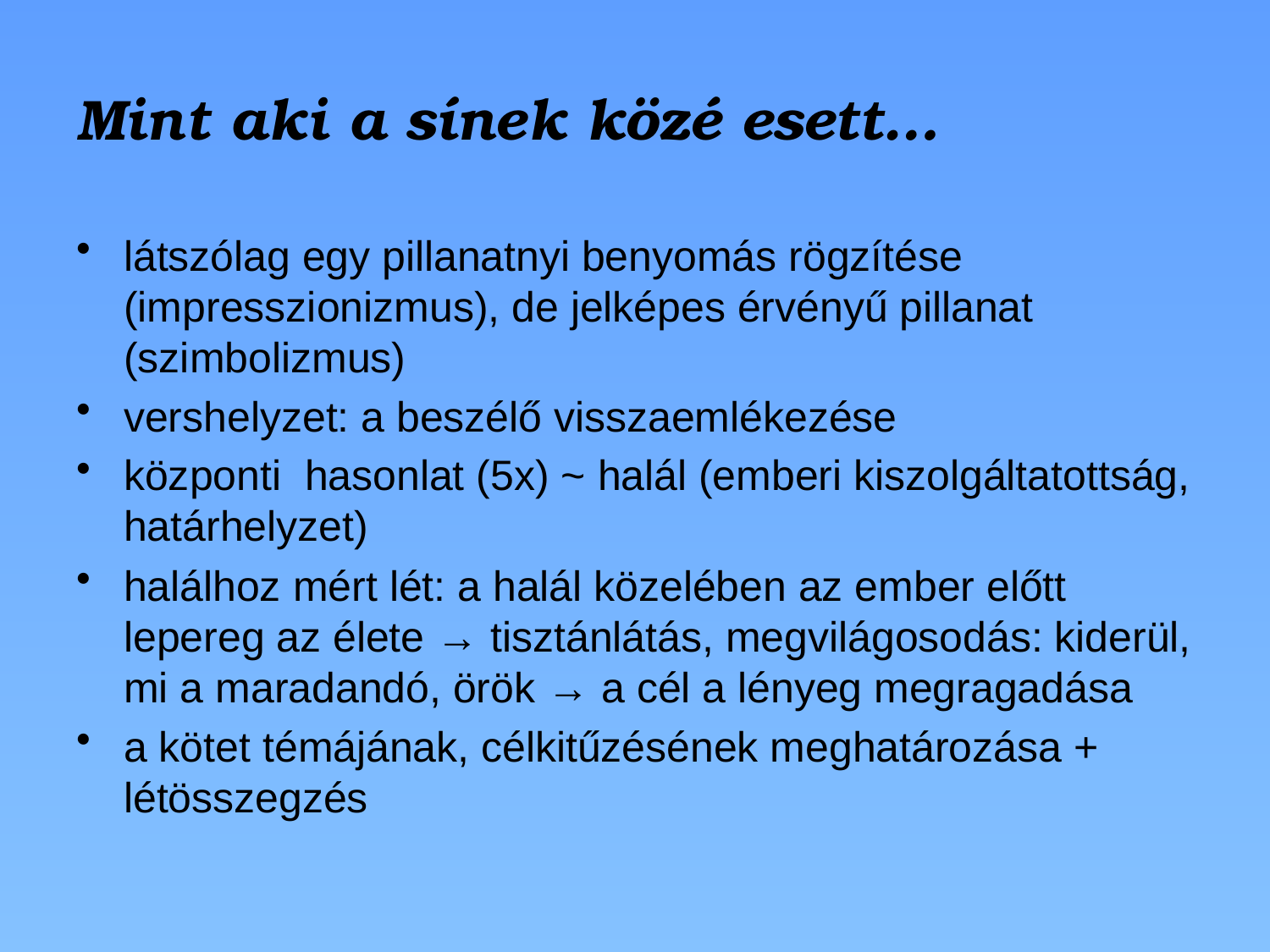

# Mint aki a sínek közé esett…
látszólag egy pillanatnyi benyomás rögzítése (impresszionizmus), de jelképes érvényű pillanat (szimbolizmus)
vershelyzet: a beszélő visszaemlékezése
központi  hasonlat (5x) ~ halál (emberi kiszolgáltatottság, határhelyzet)
halálhoz mért lét: a halál közelében az ember előtt lepereg az élete → tisztánlátás, megvilágosodás: kiderül, mi a maradandó, örök → a cél a lényeg megragadása
a kötet témájának, célkitűzésének meghatározása + létösszegzés